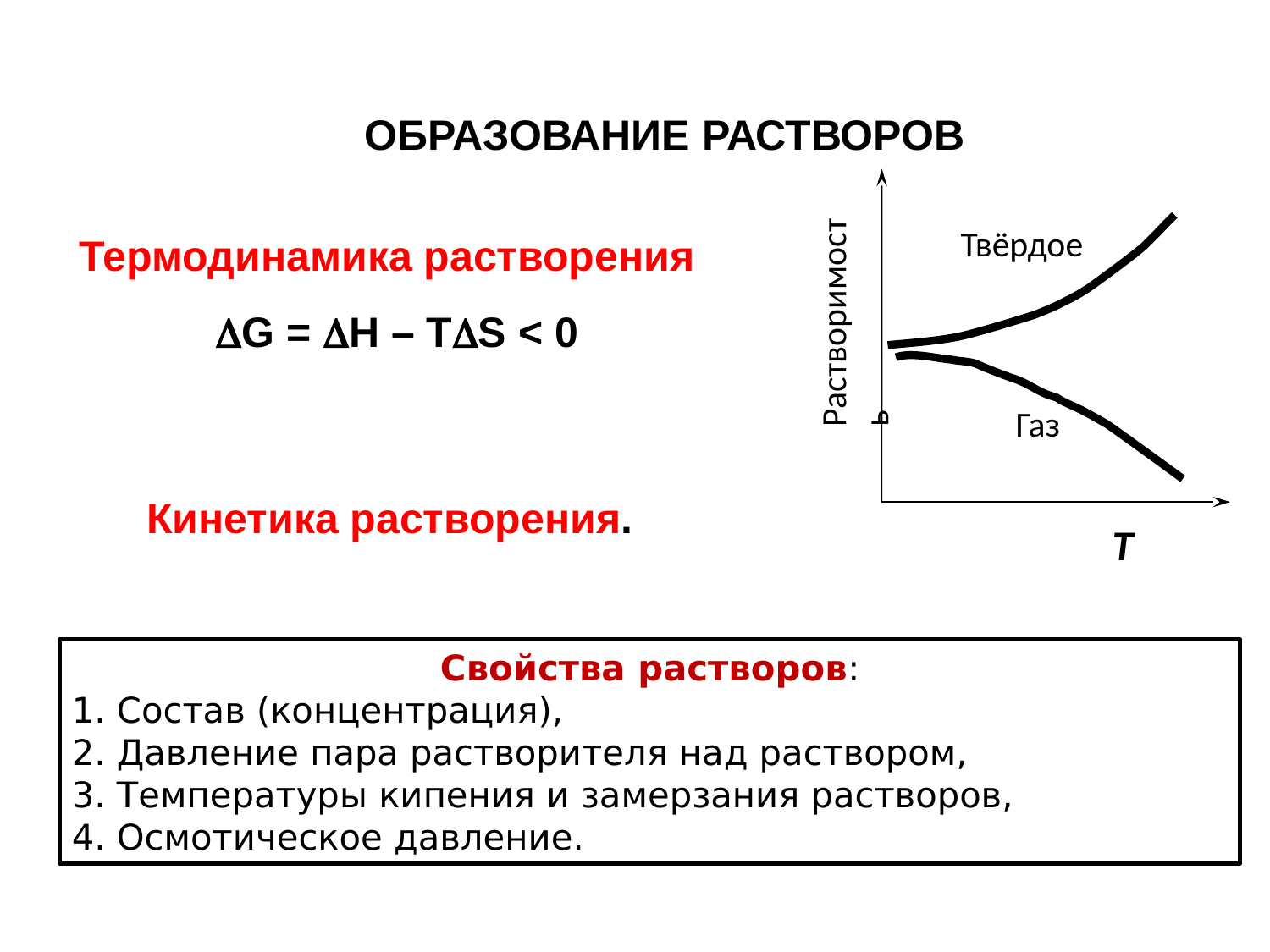

ОБРАЗОВАНИЕ РАСТВОРОВ
Растворимость

Твёрдое

Газ
Т

Термодинамика растворения
ΔG = ΔН – ТΔS < 0
Кинетика растворения.
Свойства растворов:
 Состав (концентрация),
 Давление пара растворителя над раствором,
 Температуры кипения и замерзания растворов,
 Осмотическое давление.